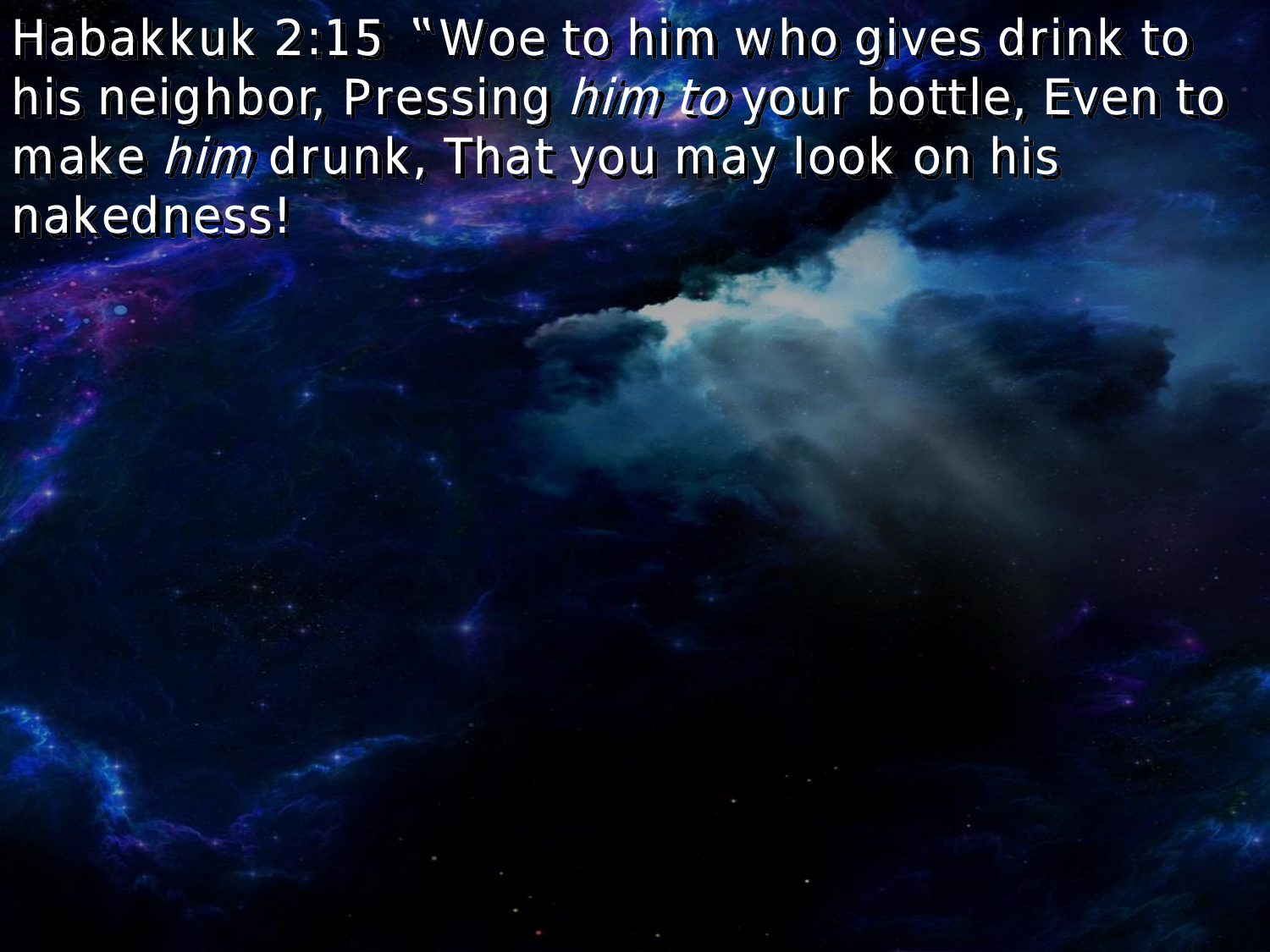

Habakkuk 2:15  “Woe to him who gives drink to his neighbor, Pressing him to your bottle, Even to make him drunk, That you may look on his nakedness!